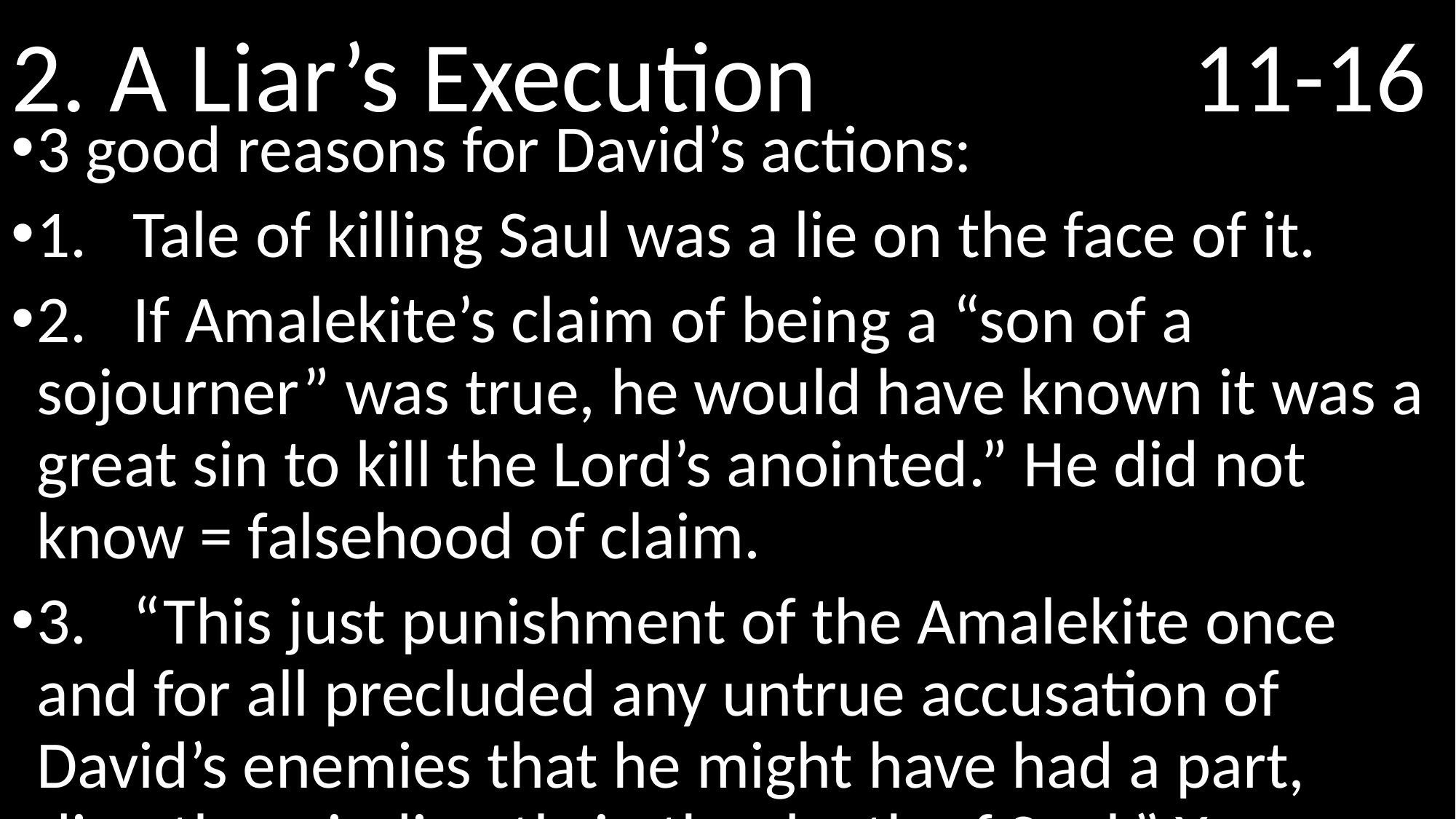

# 2. A Liar’s Execution			    11-16
3 good reasons for David’s actions:
1.	Tale of killing Saul was a lie on the face of it.
2.	If Amalekite’s claim of being a “son of a sojourner” was true, he would have known it was a great sin to kill the Lord’s anointed.” He did not know = falsehood of claim.
3.	“This just punishment of the Amalekite once and for all precluded any untrue accusation of David’s enemies that he might have had a part, directly or indirectly in the death of Saul.” Young